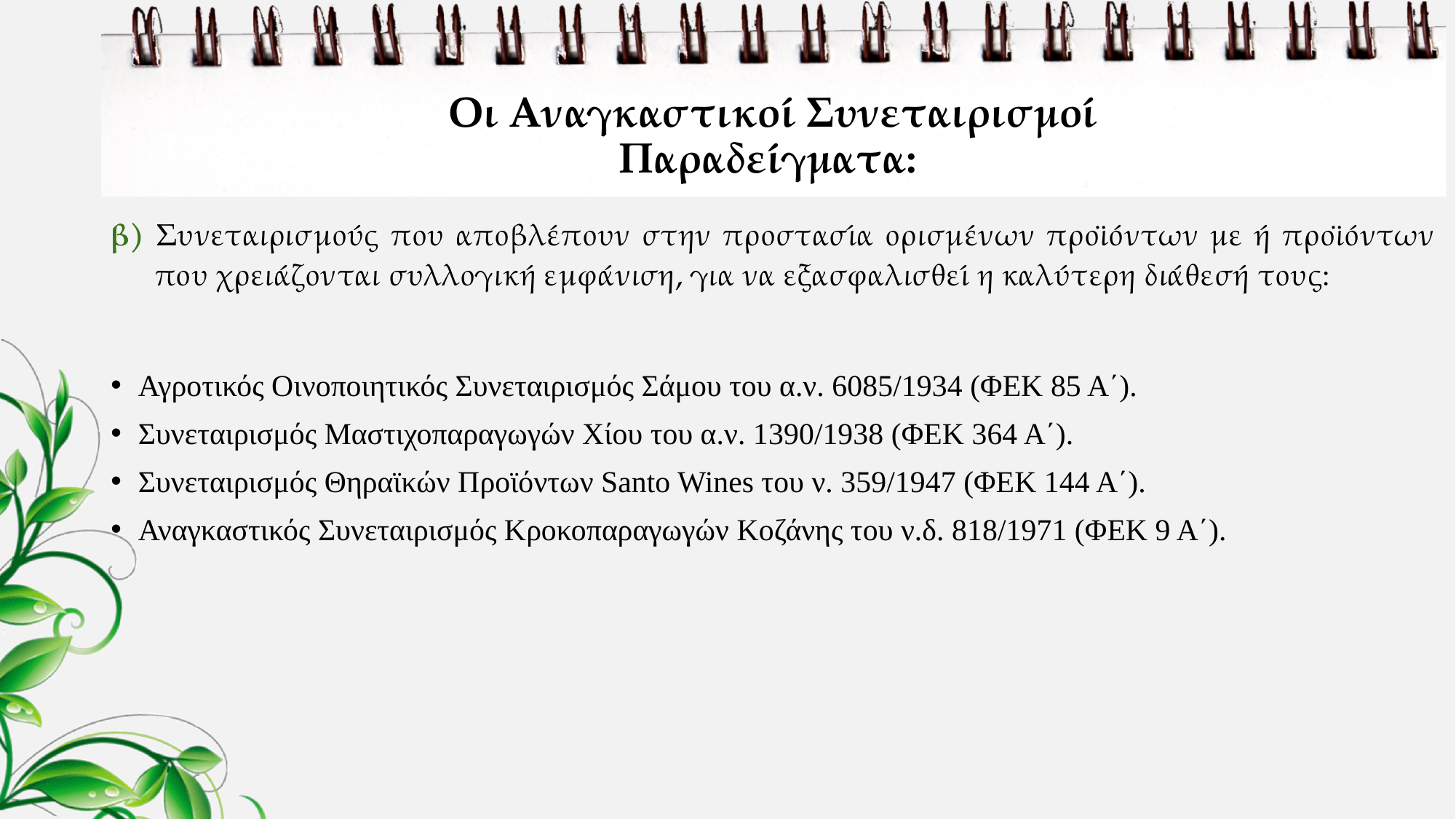

# Οι Αναγκαστικοί Συνεταιρισμοί Παραδείγματα:
β) Συνεταιρισμούς που αποβλέπουν στην προστασία ορισμένων προϊόντων με ή προϊόντων που χρειάζονται συλλογική εμφάνιση, για να εξασφαλισθεί η καλύτερη διάθεσή τους:

Αγροτικός Οινοποιητικός Συνεταιρισμός Σάμου του α.ν. 6085/1934 (ΦΕΚ 85 Α΄).
Συνεταιρισμός Μαστιχοπαραγωγών Χίου του α.ν. 1390/1938 (ΦΕΚ 364 Α΄).
Συνεταιρισμός Θηραϊκών Προϊόντων Santo Wines του ν. 359/1947 (ΦΕΚ 144 Α΄).
Αναγκαστικός Συνεταιρισμός Κροκοπαραγωγών Κοζάνης του ν.δ. 818/1971 (ΦΕΚ 9 Α΄).